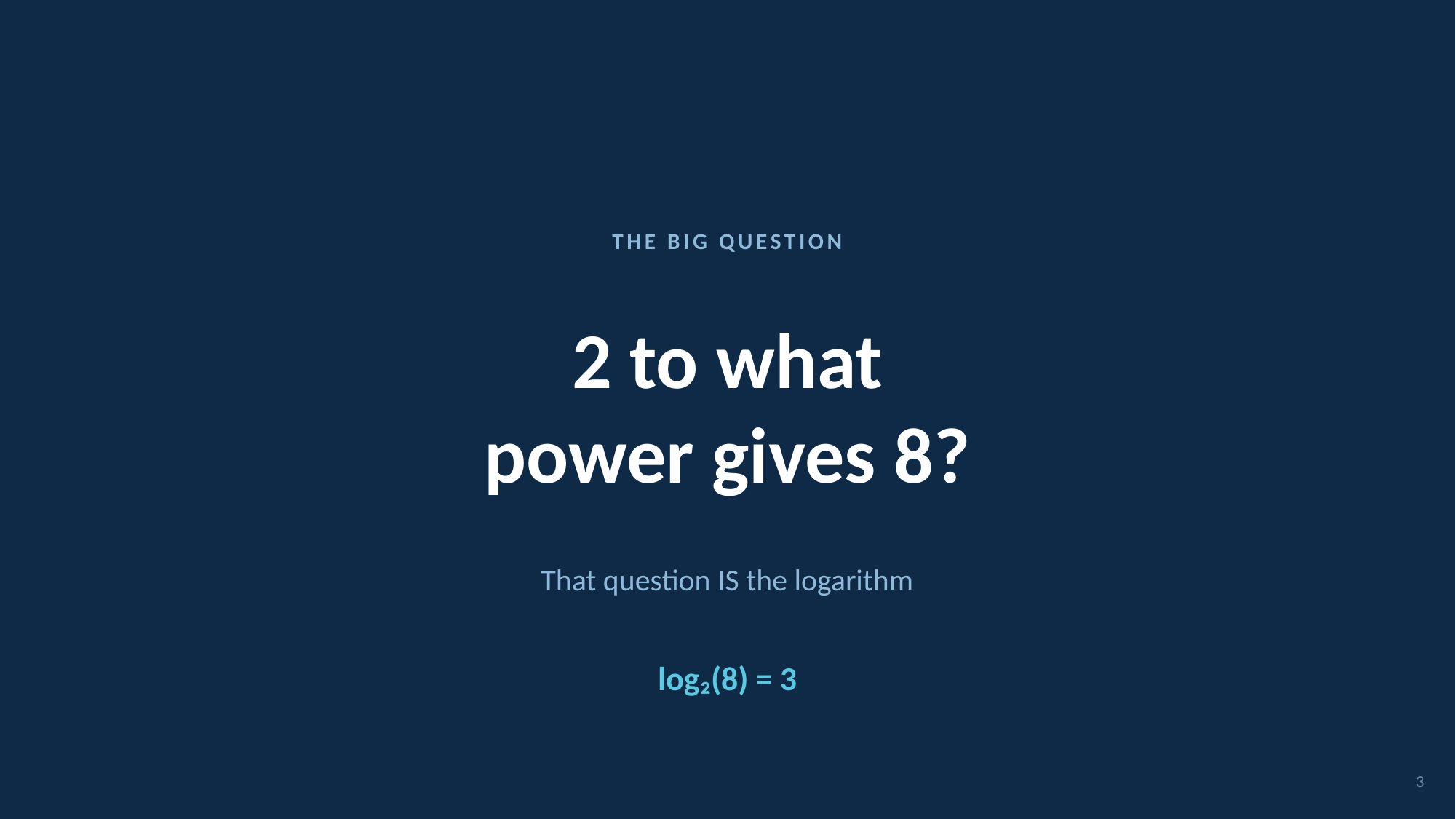

THE BIG QUESTION
2 to what
power gives 8?
That question IS the logarithm
log₂(8) = 3
3